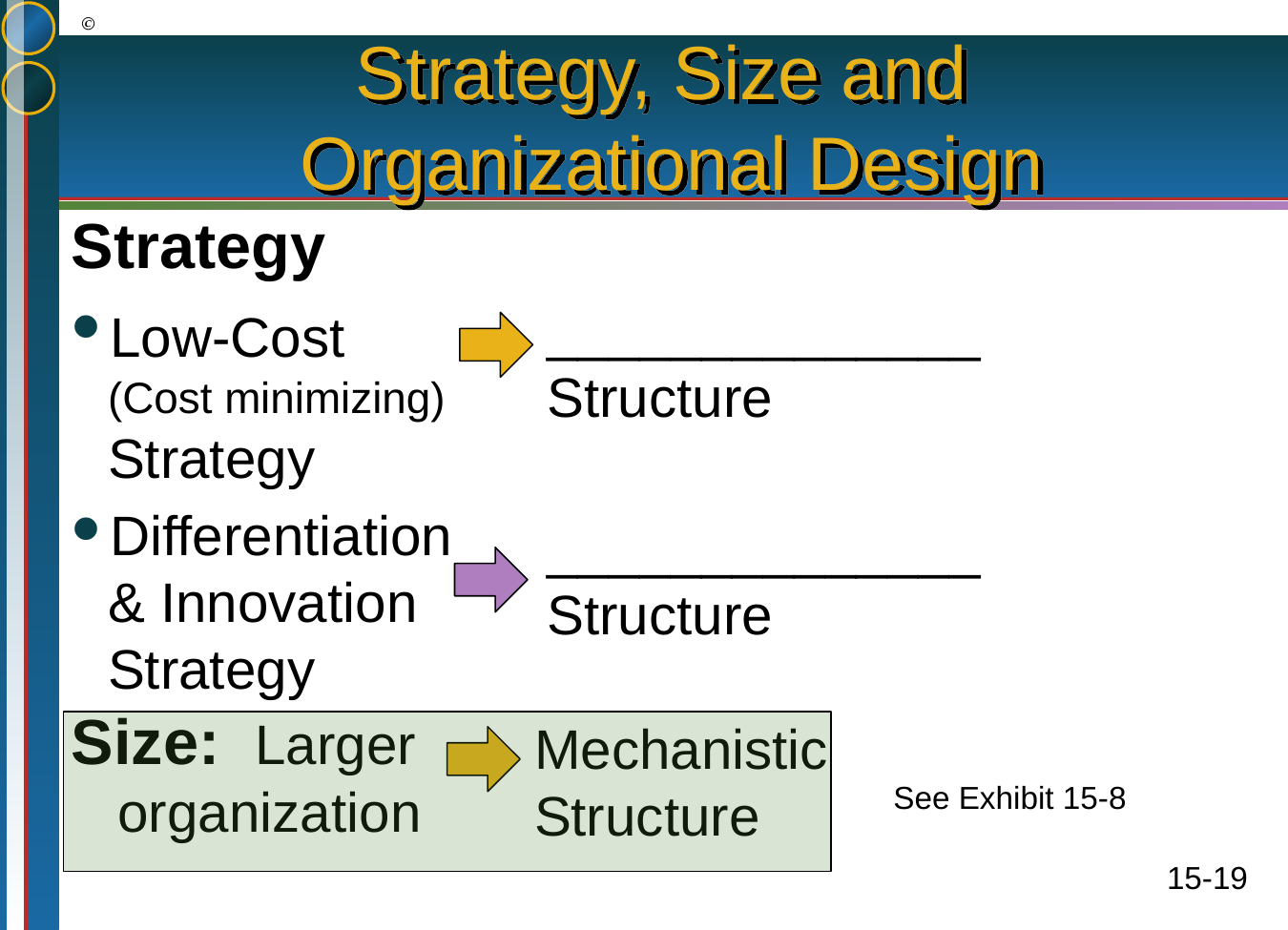

# Strategy, Size and Organizational Design
Strategy
Low-Cost    (Cost minimizing) Strategy
Differentiation & Innovation Strategy
Size:  Larger
   organization
______________ Structure

______________ Structure

Mechanistic Structure

See Exhibit 15-8